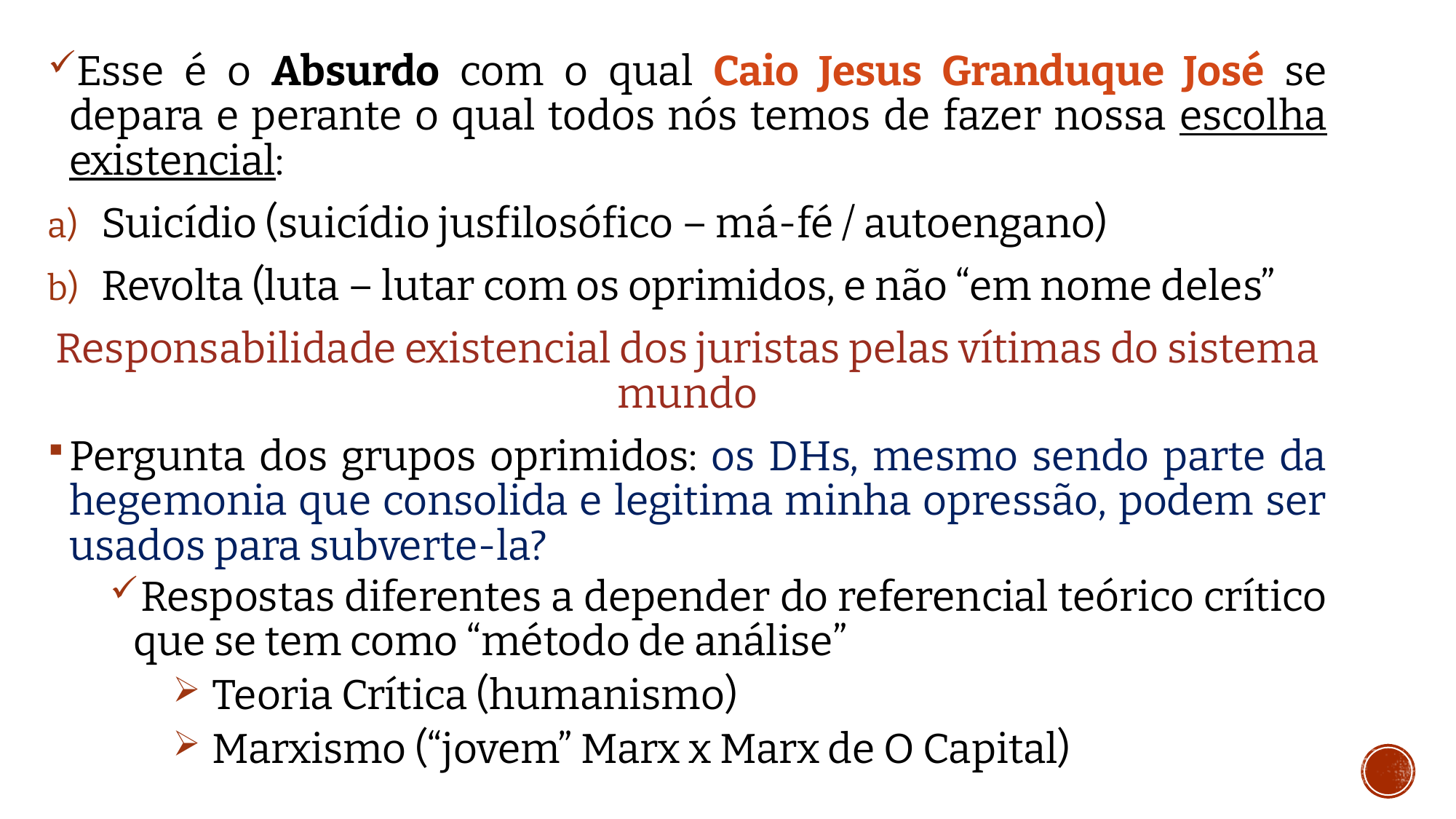

Esse é o Absurdo com o qual Caio Jesus Granduque José se depara e perante o qual todos nós temos de fazer nossa escolha existencial:
Suicídio (suicídio jusfilosófico – má-fé / autoengano)
Revolta (luta – lutar com os oprimidos, e não “em nome deles”
Responsabilidade existencial dos juristas pelas vítimas do sistema mundo
Pergunta dos grupos oprimidos: os DHs, mesmo sendo parte da hegemonia que consolida e legitima minha opressão, podem ser usados para subverte-la?
Respostas diferentes a depender do referencial teórico crítico que se tem como “método de análise”
 Teoria Crítica (humanismo)
 Marxismo (“jovem” Marx x Marx de O Capital)